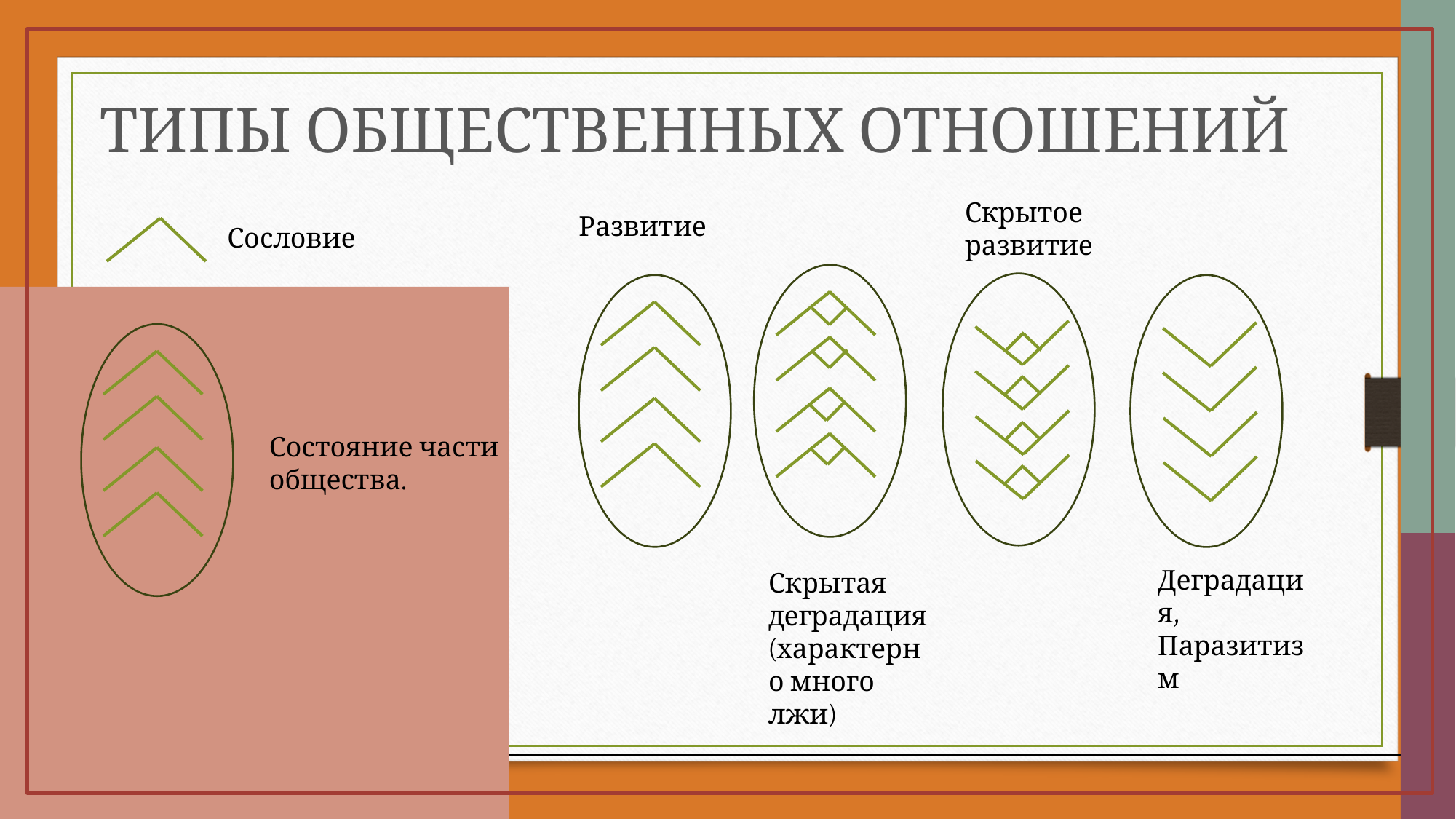

# Типы общественных отношений
Скрытое развитие
Развитие
Сословие

Состояние части общества.
Деградация,
Паразитизм
Скрытая деградация
(характерно много лжи)